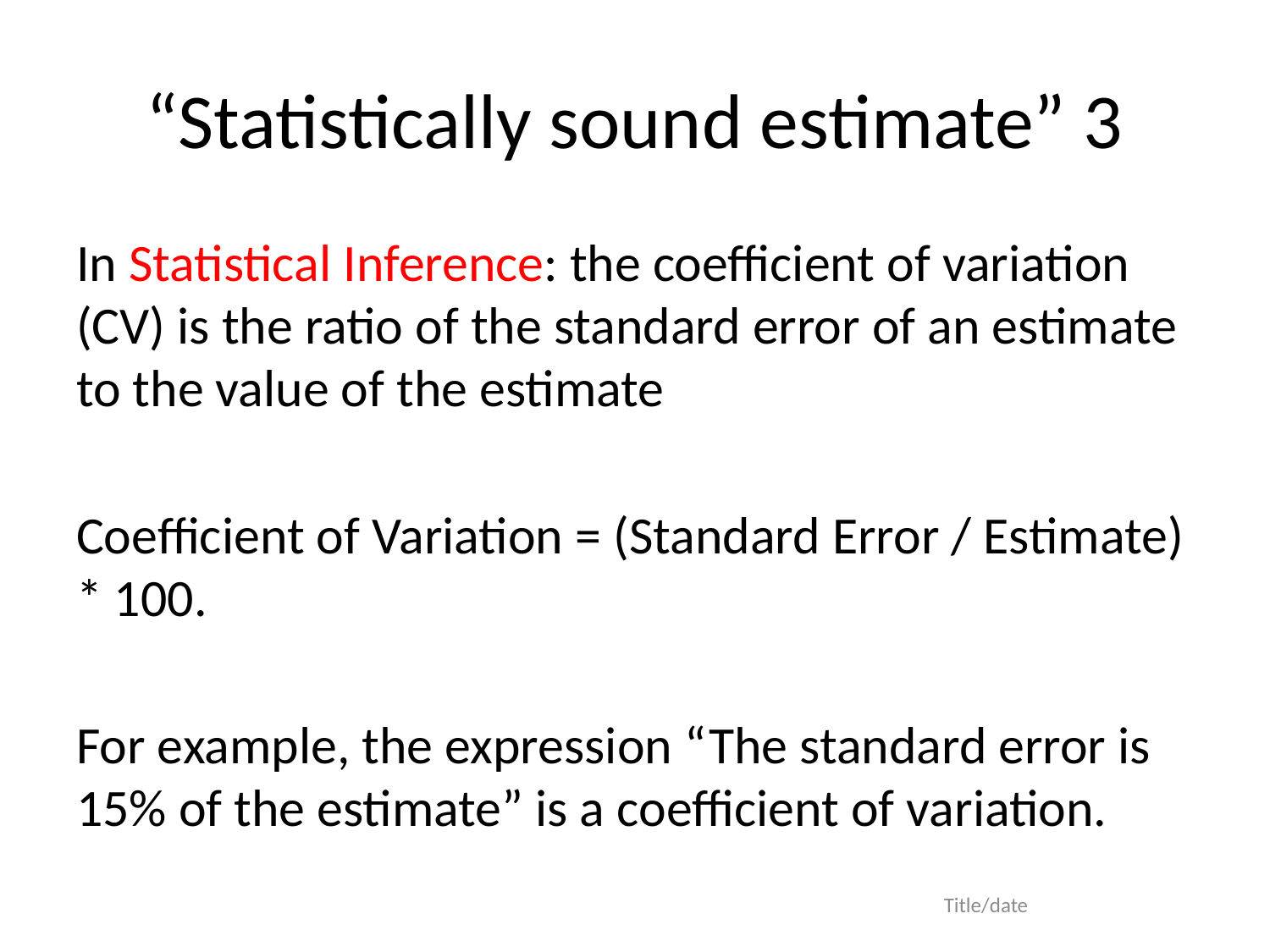

# “Statistically sound estimate” 3
In Statistical Inference: the coefficient of variation (CV) is the ratio of the standard error of an estimate to the value of the estimate

Coefficient of Variation = (Standard Error / Estimate) * 100.

For example, the expression “The standard error is 15% of the estimate” is a coefficient of variation.

Title/date